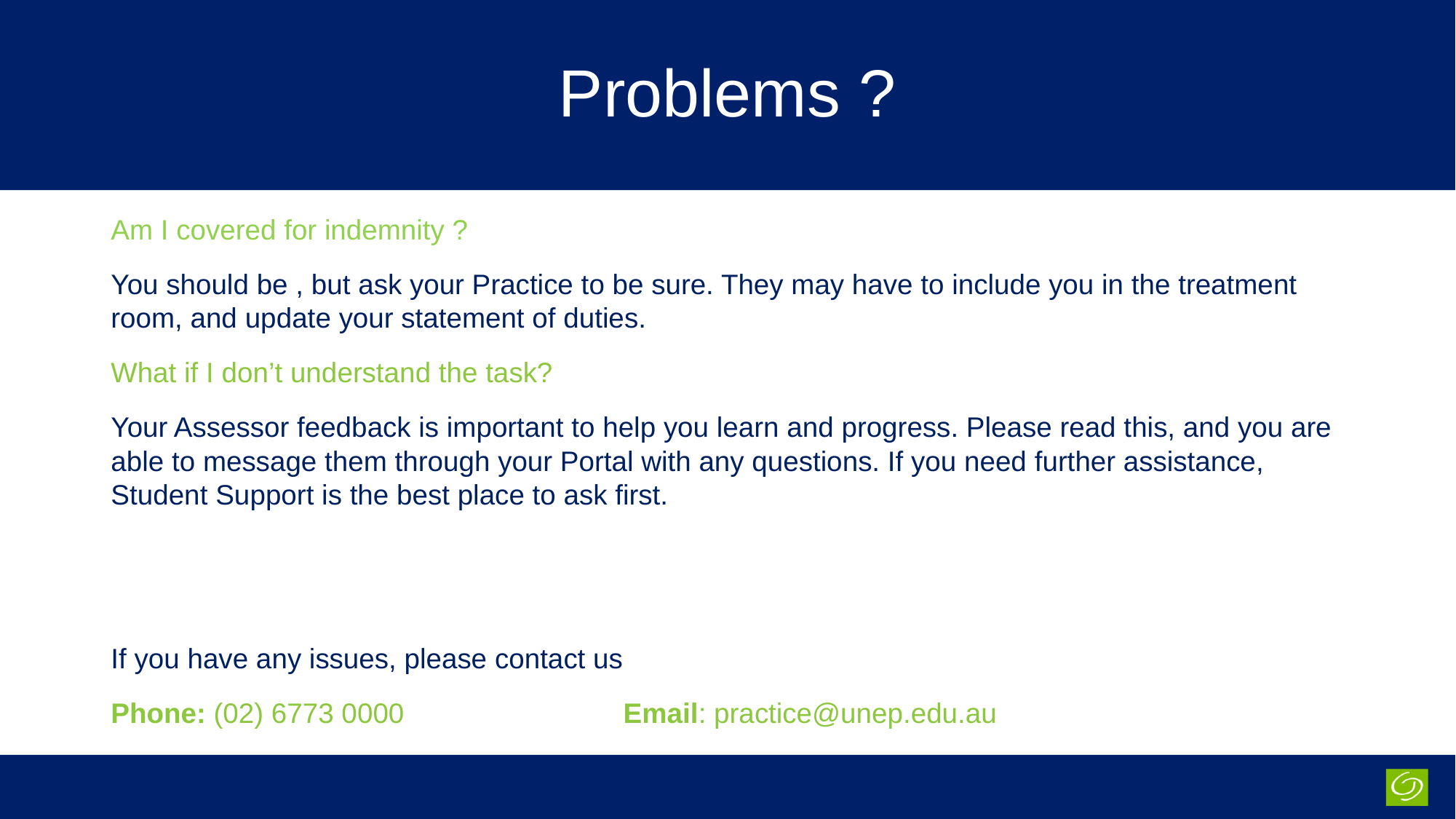

# Problems ?
Am I covered for indemnity ?
You should be , but ask your Practice to be sure. They may have to include you in the treatment room, and update your statement of duties.
What if I don’t understand the task?
Your Assessor feedback is important to help you learn and progress. Please read this, and you are able to message them through your Portal with any questions. If you need further assistance, Student Support is the best place to ask first.

If you have any issues, please contact us
Phone: (02) 6773 0000                            Email: practice@unep.edu.au